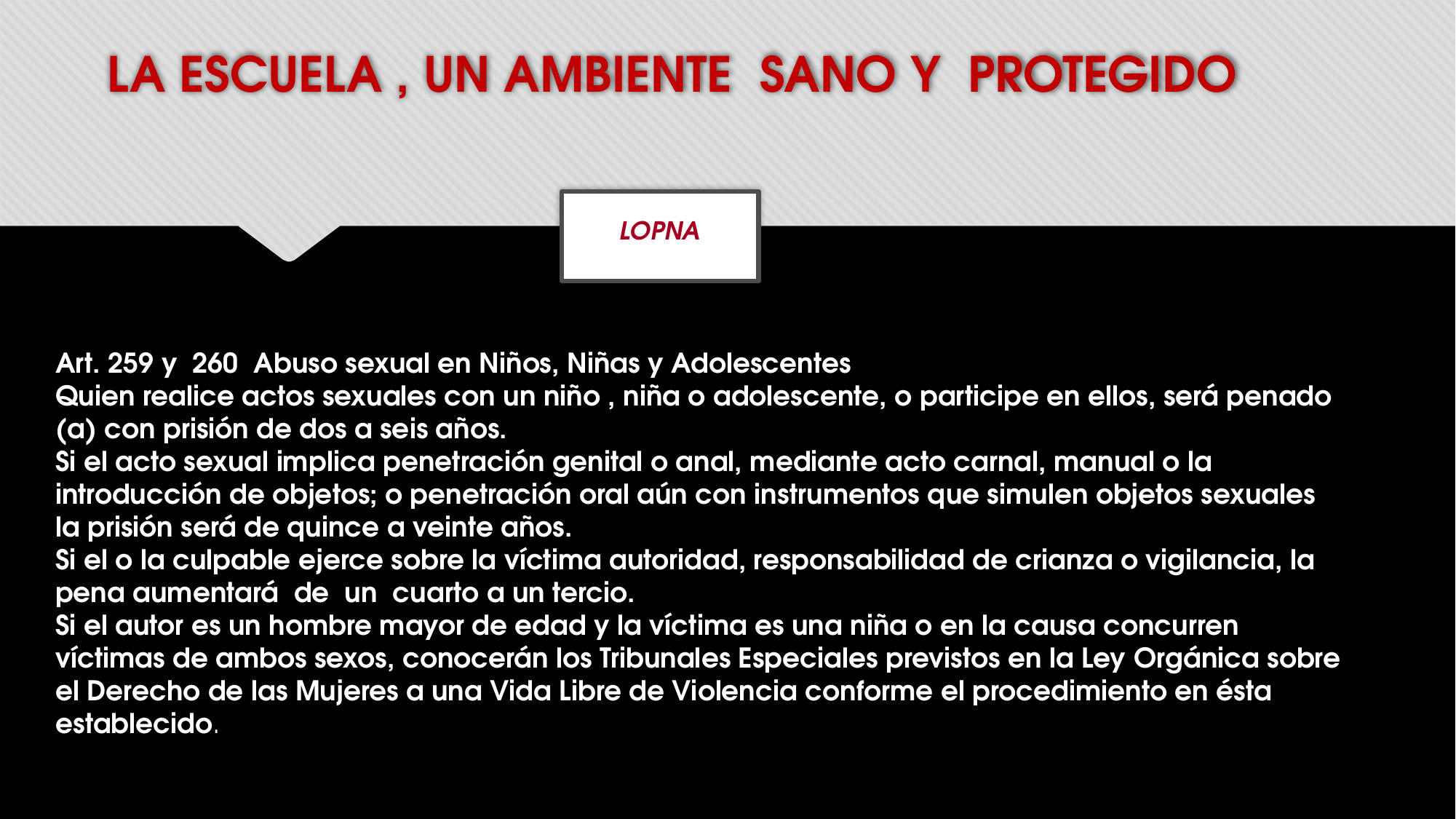

# LA ESCUELA , UN AMBIENTE  SANO Y  PROTEGIDO

LOPNA
Art. 259 y  260  Abuso sexual en Niños, Niñas y Adolescentes
Quien realice actos sexuales con un niño , niña o adolescente, o participe en ellos, será penado (a) con prisión de dos a seis años.
Si el acto sexual implica penetración genital o anal, mediante acto carnal, manual o la introducción de objetos; o penetración oral aún con instrumentos que simulen objetos sexuales la prisión será de quince a veinte años.
Si el o la culpable ejerce sobre la víctima autoridad, responsabilidad de crianza o vigilancia, la pena aumentará  de  un  cuarto a un tercio.
Si el autor es un hombre mayor de edad y la víctima es una niña o en la causa concurren víctimas de ambos sexos, conocerán los Tribunales Especiales previstos en la Ley Orgánica sobre el Derecho de las Mujeres a una Vida Libre de Violencia conforme el procedimiento en ésta establecido.